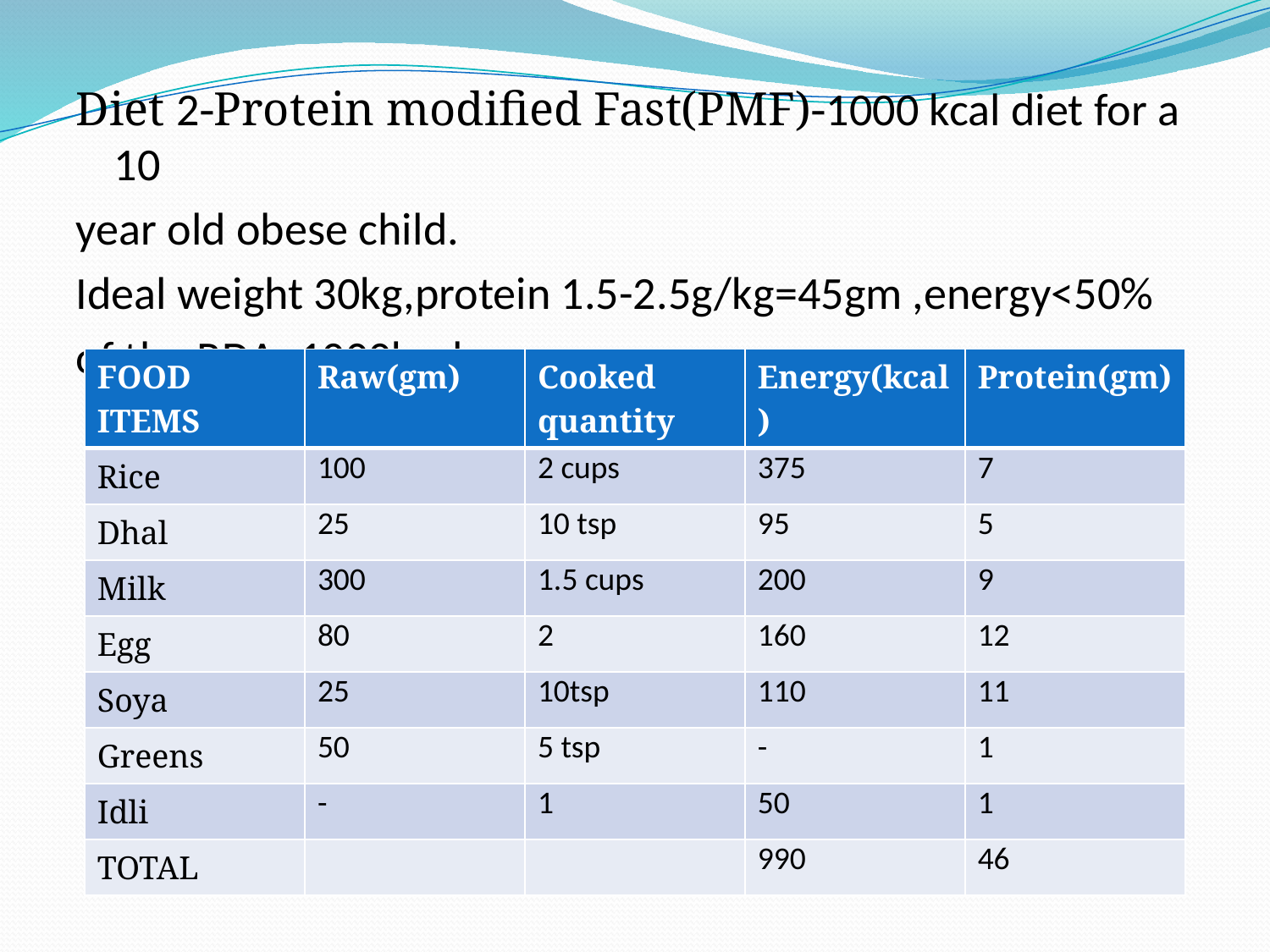

Diet 2-Protein modified Fast(PMF)-1000 kcal diet for a 10
year old obese child.
Ideal weight 30kg,protein 1.5-2.5g/kg=45gm ,energy<50%
of the RDA=1000kcal

| FOOD ITEMS | Raw(gm) | Cooked quantity | Energy(kcal) | Protein(gm) |
| --- | --- | --- | --- | --- |
| Rice | 100 | 2 cups | 375 | 7 |
| Dhal | 25 | 10 tsp | 95 | 5 |
| Milk | 300 | 1.5 cups | 200 | 9 |
| Egg | 80 | 2 | 160 | 12 |
| Soya | 25 | 10tsp | 110 | 11 |
| Greens | 50 | 5 tsp | - | 1 |
| Idli | - | 1 | 50 | 1 |
| TOTAL |  |  | 990 | 46 |